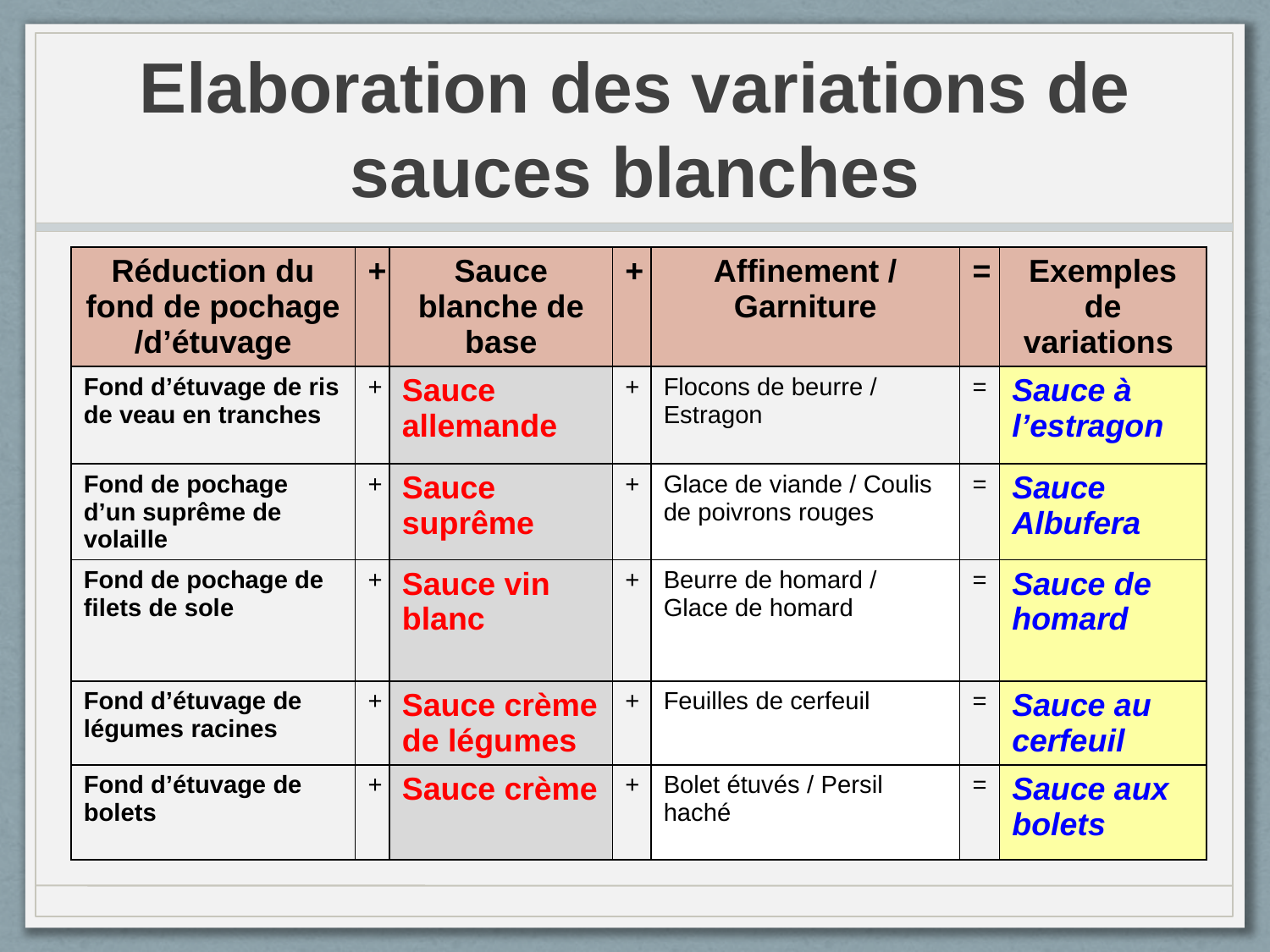

# Elaboration des variations de sauces blanches
| Réduction du fond de pochage /d’étuvage | + | Sauce blanche de base | + | Affinement / Garniture | = | Exemples de variations |
| --- | --- | --- | --- | --- | --- | --- |
| Fond d’étuvage de ris de veau en tranches | + | Sauce allemande | + | Flocons de beurre / Estragon | = | Sauce à l’estragon |
| Fond de pochage d’un suprême de volaille | + | Sauce suprême | + | Glace de viande / Coulis de poivrons rouges | = | Sauce Albufera |
| Fond de pochage de filets de sole | + | Sauce vin blanc | + | Beurre de homard / Glace de homard | = | Sauce de homard |
| Fond d’étuvage de légumes racines | + | Sauce crème de légumes | + | Feuilles de cerfeuil | = | Sauce au cerfeuil |
| Fond d’étuvage de bolets | + | Sauce crème | + | Bolet étuvés / Persil haché | = | Sauce aux bolets |